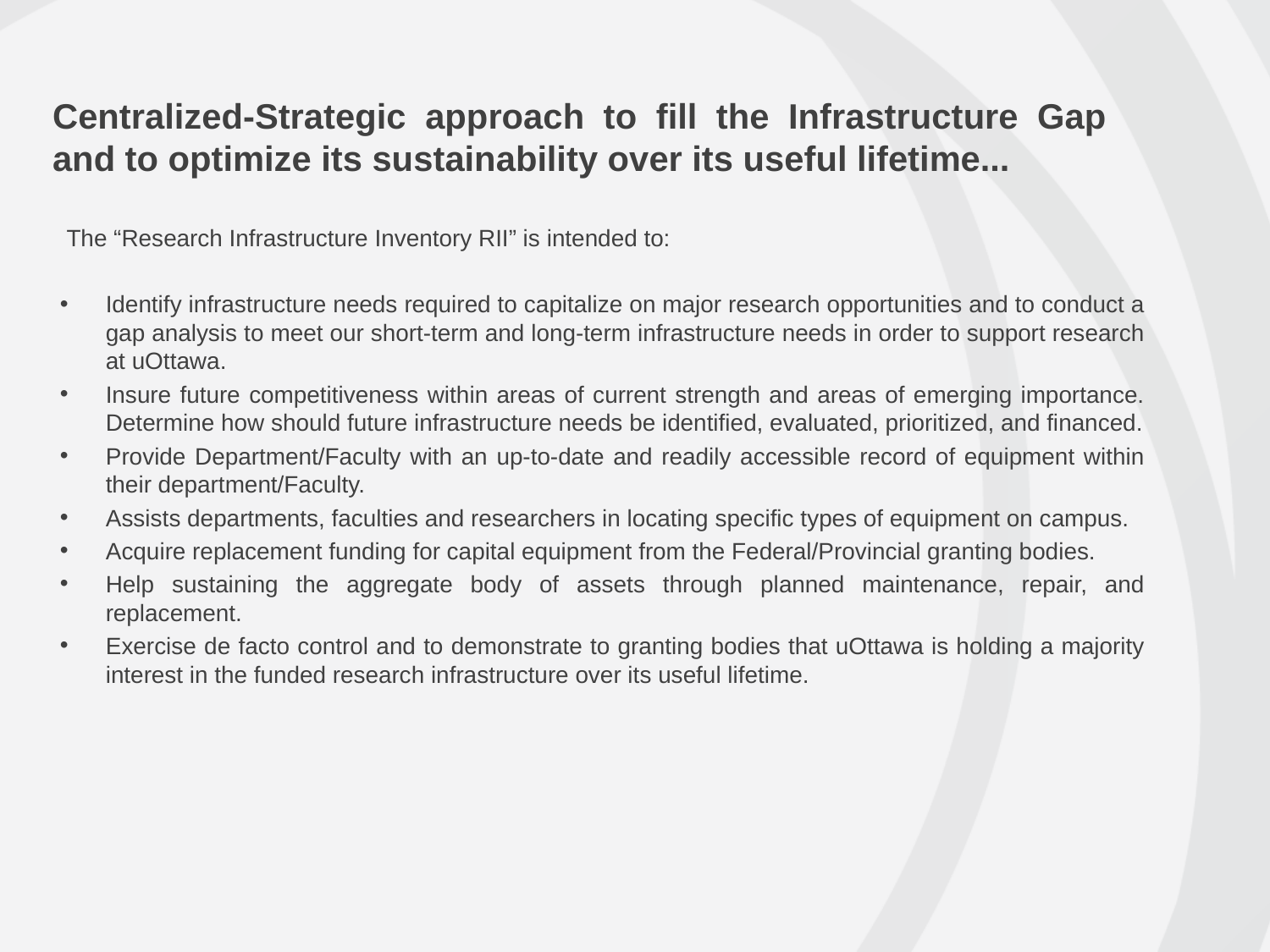

Centralized-Strategic approach to fill the Infrastructure Gap and to optimize its sustainability over its useful lifetime...
 The “Research Infrastructure Inventory RII” is intended to:

Identify infrastructure needs required to capitalize on major research opportunities and to conduct a gap analysis to meet our short-term and long-term infrastructure needs in order to support research at uOttawa.
Insure future competitiveness within areas of current strength and areas of emerging importance. Determine how should future infrastructure needs be identified, evaluated, prioritized, and financed.
Provide Department/Faculty with an up-to-date and readily accessible record of equipment within their department/Faculty.
Assists departments, faculties and researchers in locating specific types of equipment on campus.
Acquire replacement funding for capital equipment from the Federal/Provincial granting bodies.
Help sustaining the aggregate body of assets through planned maintenance, repair, and replacement.
Exercise de facto control and to demonstrate to granting bodies that uOttawa is holding a majority interest in the funded research infrastructure over its useful lifetime.